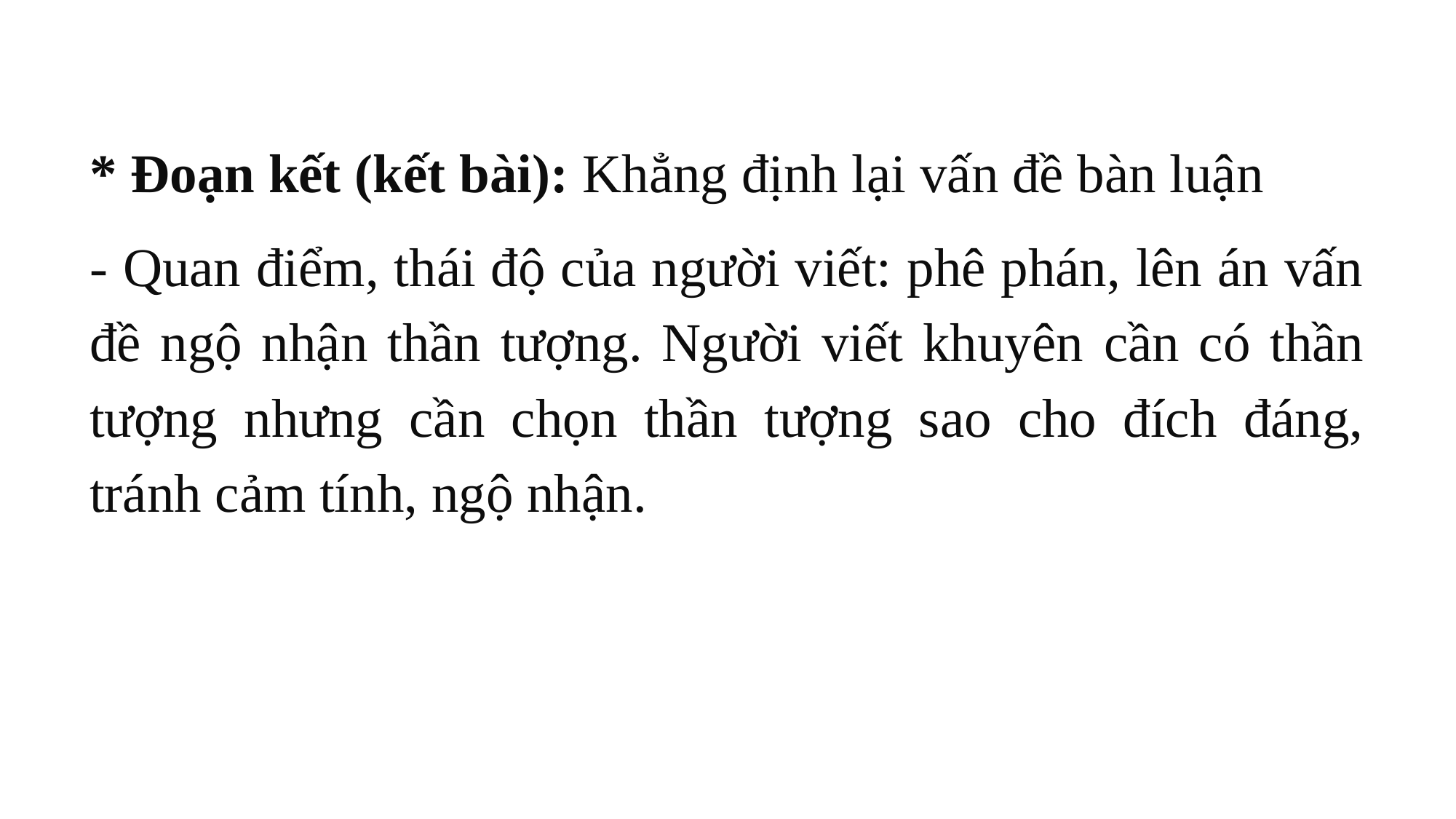

* Đoạn kết (kết bài): Khẳng định lại vấn đề bàn luận
- Quan điểm, thái độ của người viết: phê phán, lên án vấn đề ngộ nhận thần tượng. Người viết khuyên cần có thần tượng nhưng cần chọn thần tượng sao cho đích đáng, tránh cảm tính, ngộ nhận.